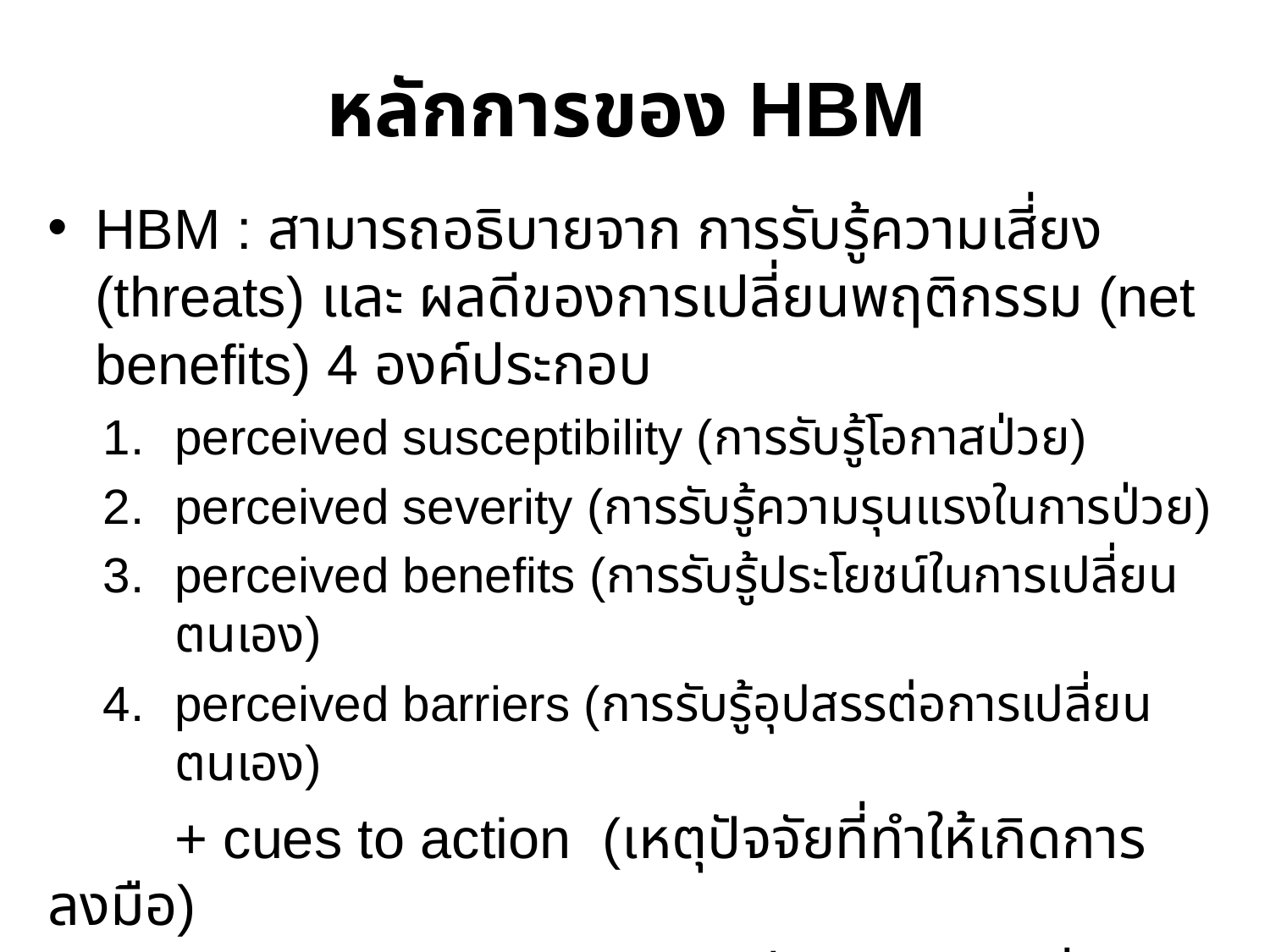

# หลักการของ HBM
HBM : สามารถอธิบายจาก การรับรู้ความเสี่ยง (threats) และ ผลดีของการเปลี่ยนพฤติกรรม (net benefits) 4 องค์ประกอบ
perceived susceptibility (การรับรู้โอกาสป่วย)
perceived severity (การรับรู้ความรุนแรงในการป่วย)
perceived benefits (การรับรู้ประโยชน์ในการเปลี่ยนตนเอง)
perceived barriers (การรับรู้อุปสรรต่อการเปลี่ยนตนเอง)
	+ cues to action  (เหตุปัจจัยที่ทำให้เกิดการลงมือ)
	+ Self efficacy     (ความมั่นใจในการเปลี่ยนตัวเอง)